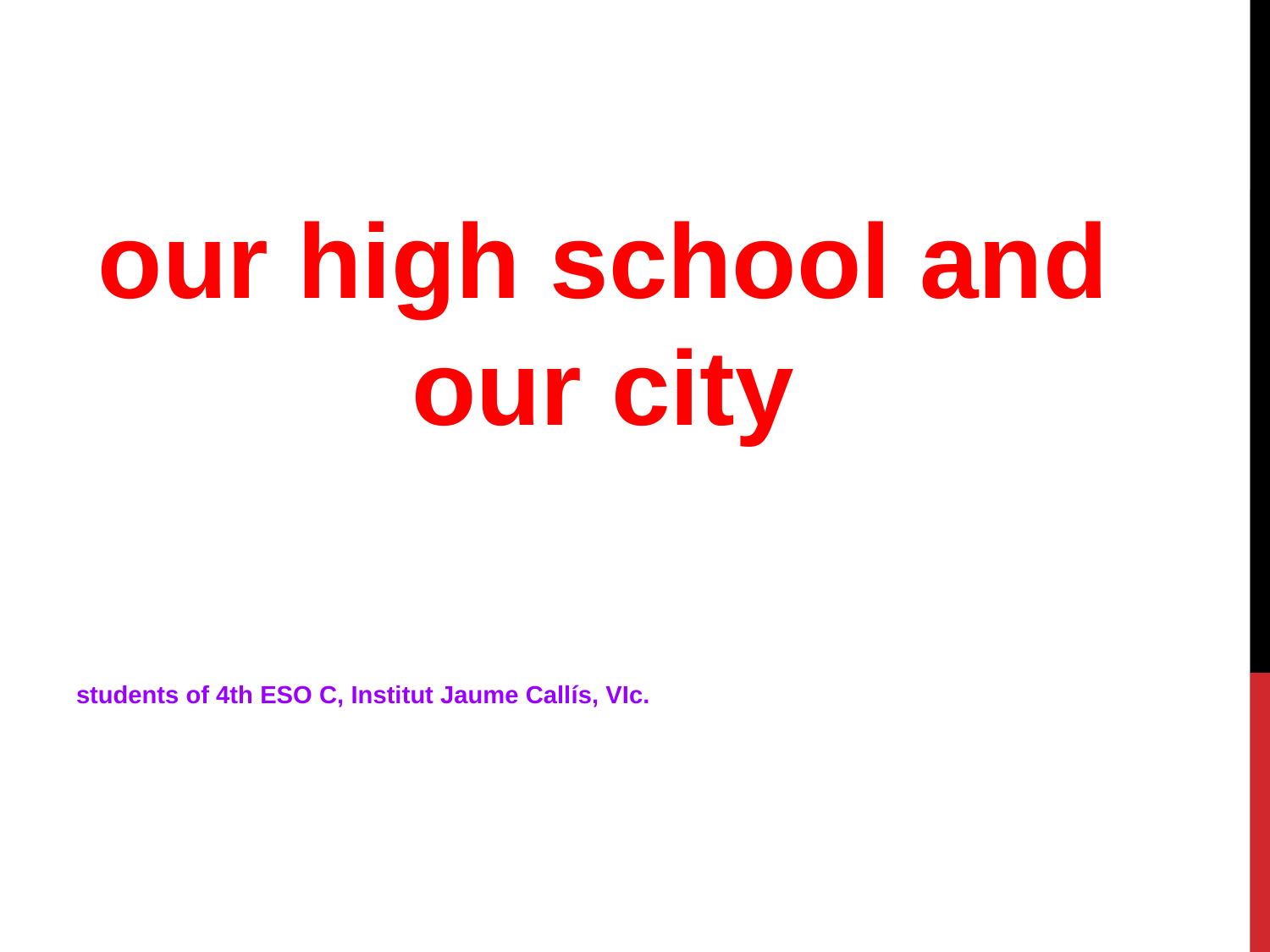

# our high school and our city

students of 4th ESO C, Institut Jaume Callís, VIc.